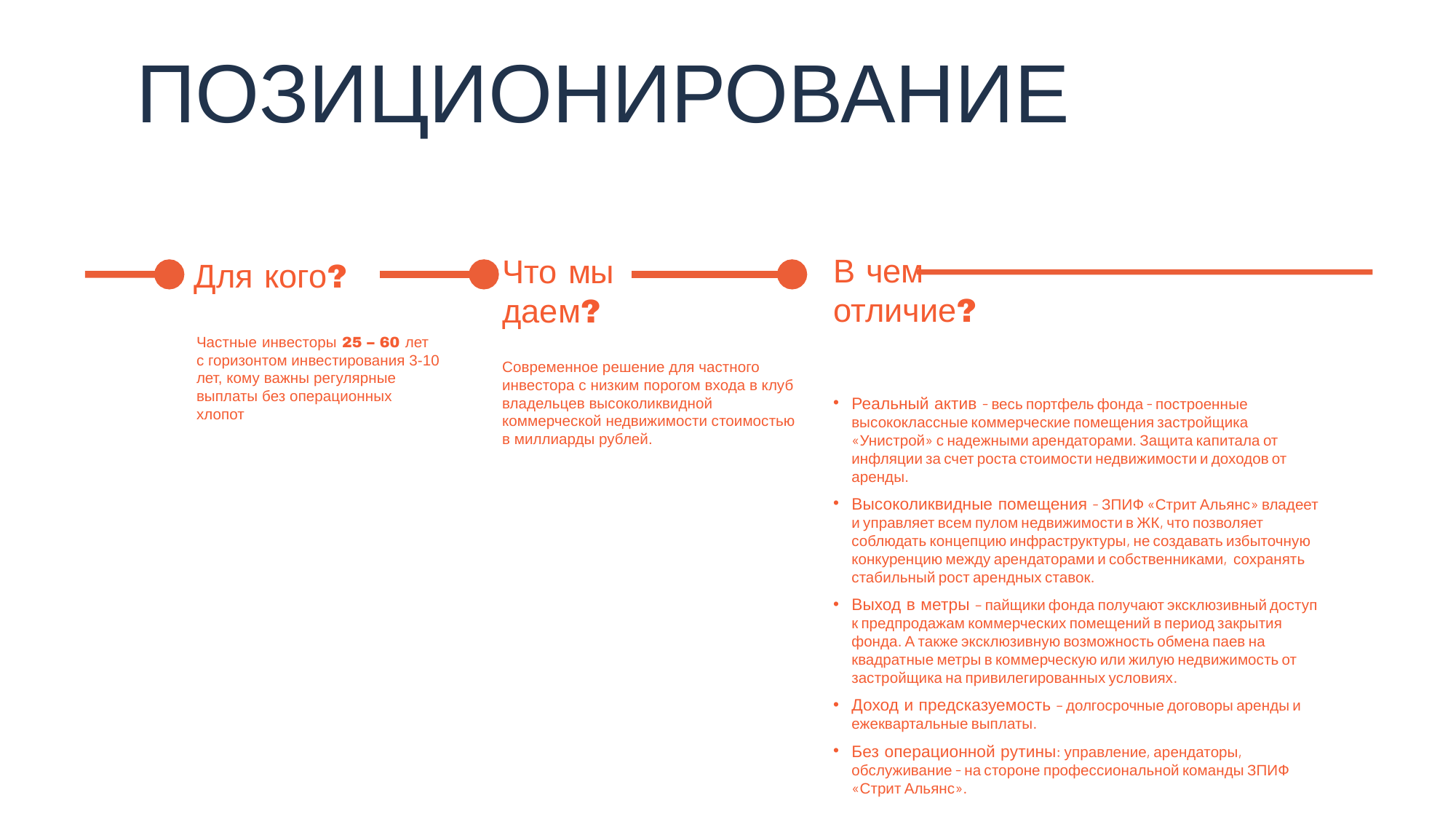

ПОЗИЦИОНИРОВАНИЕ
В чем
отличие?
Что мы
даем?
Для кого?

Частные инвесторы 25 – 60 лет с горизонтом инвестирования 3-10 лет, кому важны регулярные выплаты без операционных хлопот

Современное решение для частного инвестора с низким порогом входа в клуб владельцев высоколиквидной коммерческой недвижимости стоимостью в миллиарды рублей.
Реальный актив - весь портфель фонда - построенные высококлассные коммерческие помещения застройщика «Унистрой» с надежными арендаторами. Защита капитала от инфляции за счет роста стоимости недвижимости и доходов от аренды.

Высоколиквидные помещения - ЗПИФ «Стрит Альянс» владеет и управляет всем пулом недвижимости в ЖК, что позволяет соблюдать концепцию инфраструктуры, не создавать избыточную конкуренцию между арендаторами и собственниками,  сохранять стабильный рост арендных ставок.

Выход в метры – пайщики фонда получают эксклюзивный доступ к предпродажам коммерческих помещений в период закрытия фонда. А также эксклюзивную возможность обмена паев на квадратные метры в коммерческую или жилую недвижимость от застройщика на привилегированных условиях.

Доход и предсказуемость – долгосрочные договоры аренды и ежеквартальные выплаты.

Без операционной рутины: управление, арендаторы, обслуживание - на стороне профессиональной команды ЗПИФ «Стрит Альянс».